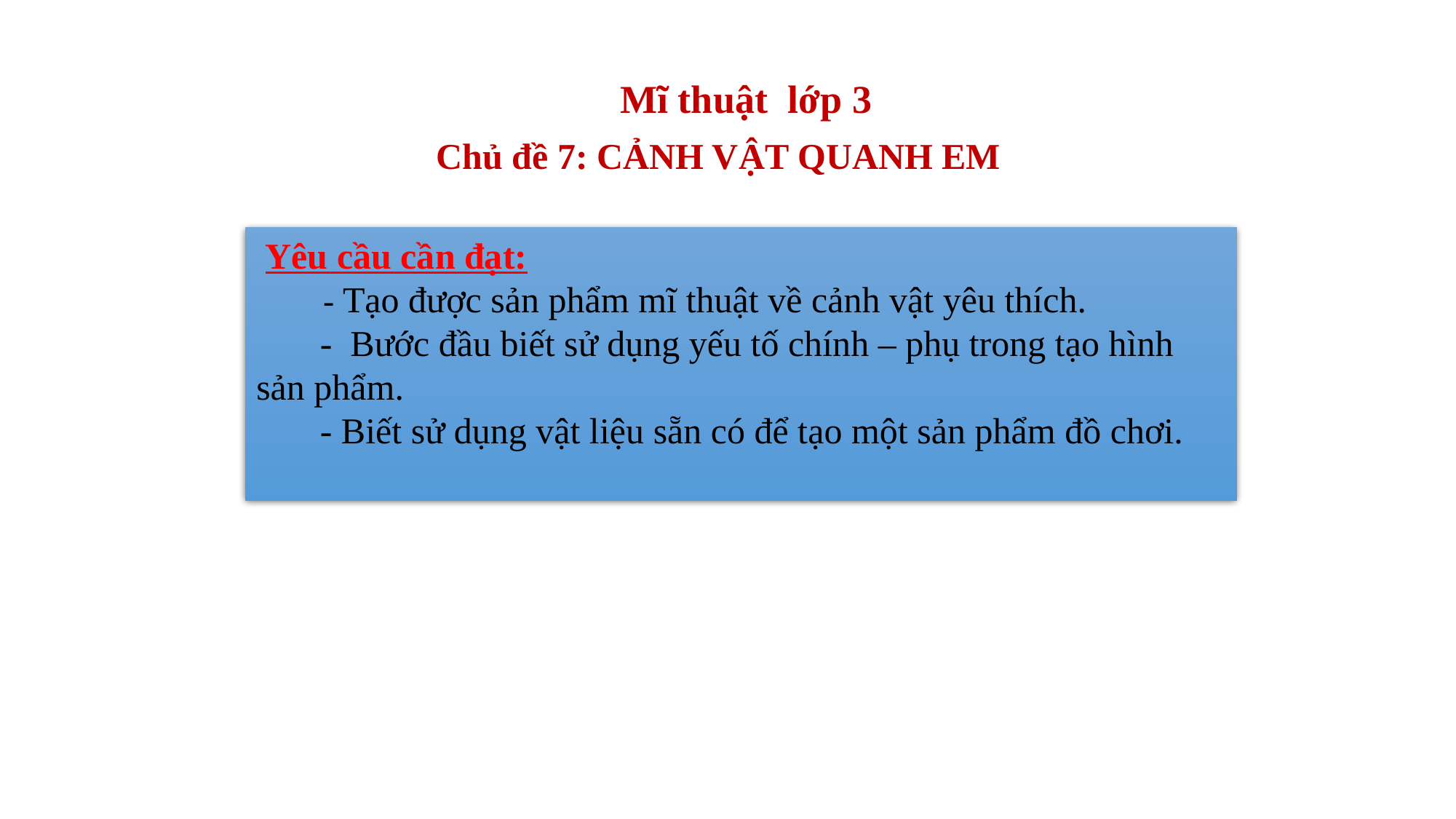

Mĩ thuật  lớp 3

Chủ đề 7: CẢNH VẬT QUANH EM
 Yêu cầu cần đạt:
        - Tạo được sản phẩm mĩ thuật về cảnh vật yêu thích.
       -  Bước đầu biết sử dụng yếu tố chính – phụ trong tạo hình sản phẩm.
       - Biết sử dụng vật liệu sẵn có để tạo một sản phẩm đồ chơi.